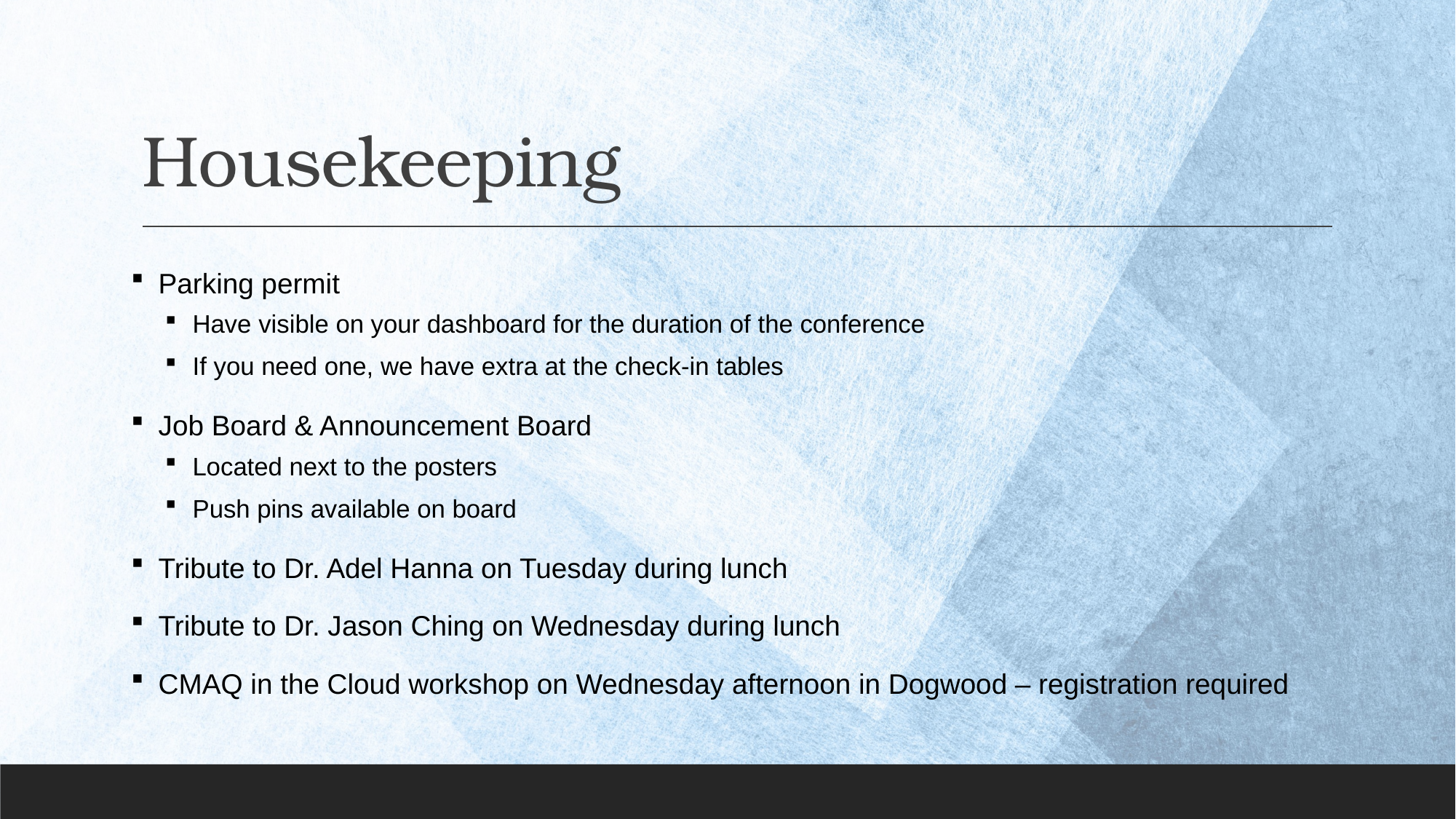

# Housekeeping
Parking permit
Have visible on your dashboard for the duration of the conference
If you need one, we have extra at the check-in tables
Job Board & Announcement Board
Located next to the posters
Push pins available on board
Tribute to Dr. Adel Hanna on Tuesday during lunch
Tribute to Dr. Jason Ching on Wednesday during lunch
CMAQ in the Cloud workshop on Wednesday afternoon in Dogwood – registration required